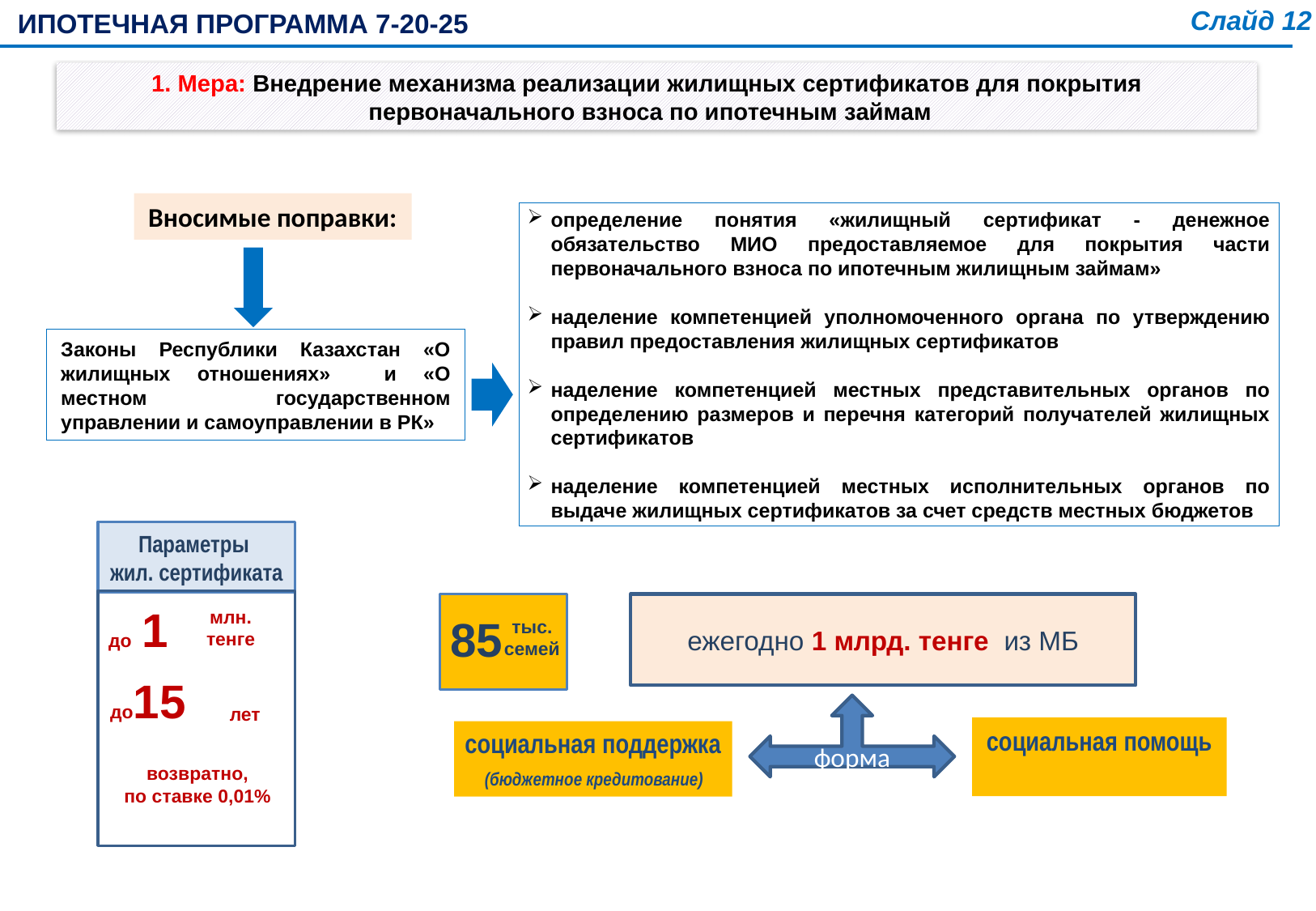

Слайд 12
ИПОТЕЧНАЯ ПРОГРАММА 7-20-25
1. Мера: Внедрение механизма реализации жилищных сертификатов для покрытия    первоначального взноса по ипотечным займам
Вносимые поправки:
определение понятия «жилищный сертификат - денежное обязательство МИО предоставляемое для покрытия части первоначального взноса по ипотечным жилищным займам»

наделение компетенцией уполномоченного органа по утверждению правил предоставления жилищных сертификатов

наделение компетенцией местных представительных органов по определению размеров и перечня категорий получателей жилищных сертификатов

наделение компетенцией местных исполнительных органов по выдаче жилищных сертификатов за счет средств местных бюджетов

Законы Республики Казахстан «О жилищных отношениях»  и «О местном государственном управлении и самоуправлении в РК»

Параметры
жил. сертификата

ежегодно 1 млрд. тенге  из МБ

85
тыс.
семей
до  1
млн.
тенге
до15
форма
лет
социальная помощь

социальная поддержка
 (бюджетное кредитование)
возвратно,
по ставке 0,01%